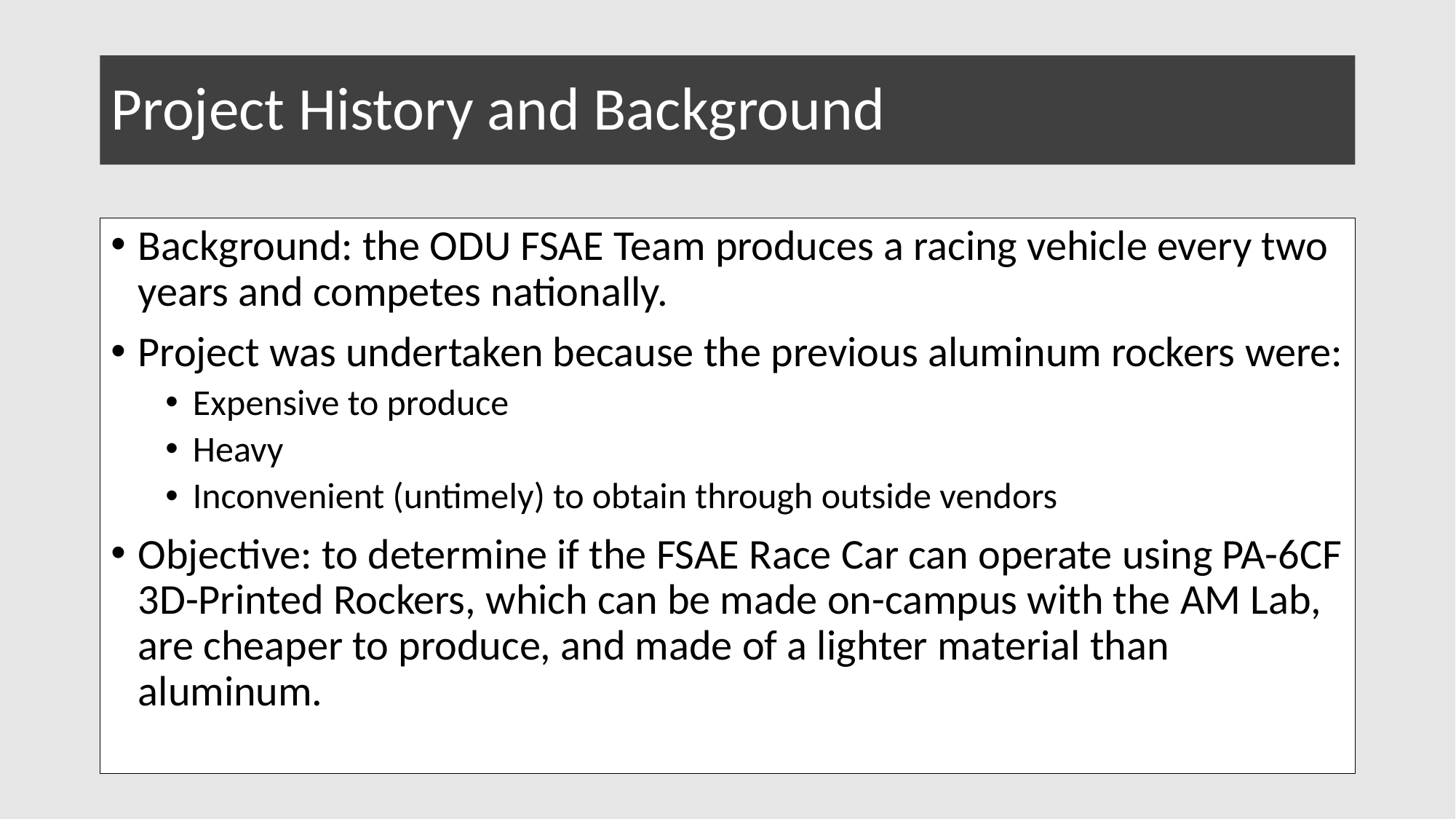

# Project History and Background
Background: the ODU FSAE Team produces a racing vehicle every two years and competes nationally.
Project was undertaken because the previous aluminum rockers were:
Expensive to produce
Heavy
Inconvenient (untimely) to obtain through outside vendors
Objective: to determine if the FSAE Race Car can operate using PA-6CF 3D-Printed Rockers, which can be made on-campus with the AM Lab, are cheaper to produce, and made of a lighter material than aluminum.